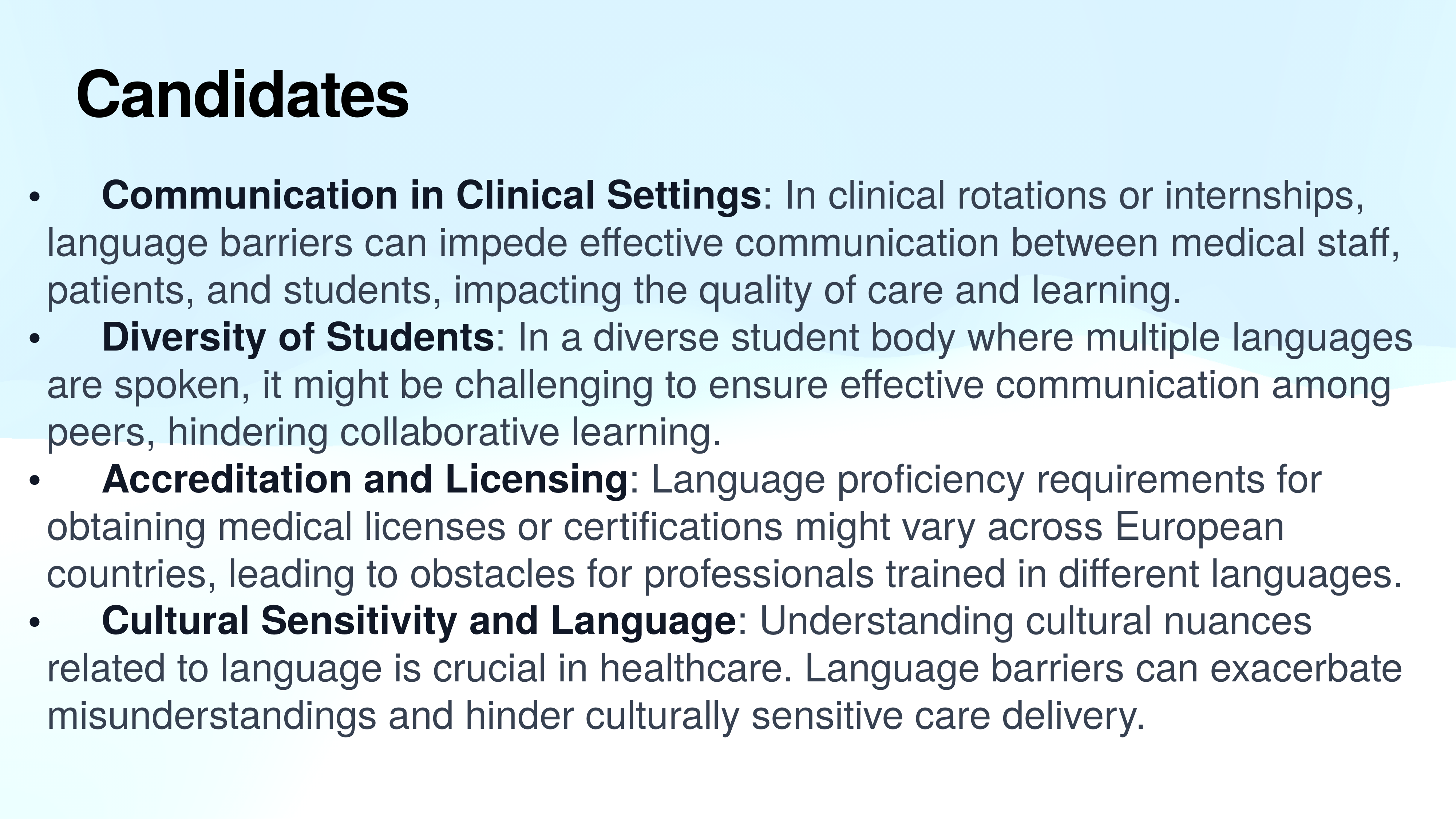

# Candidates
	Communication in Clinical Settings: In clinical rotations or internships, language barriers can impede effective communication between medical staff, patients, and students, impacting the quality of care and learning.
	Diversity of Students: In a diverse student body where multiple languages are spoken, it might be challenging to ensure effective communication among peers, hindering collaborative learning.
	Accreditation and Licensing: Language proficiency requirements for obtaining medical licenses or certifications might vary across European countries, leading to obstacles for professionals trained in different languages.
	Cultural Sensitivity and Language: Understanding cultural nuances related to language is crucial in healthcare. Language barriers can exacerbate misunderstandings and hinder culturally sensitive care delivery.